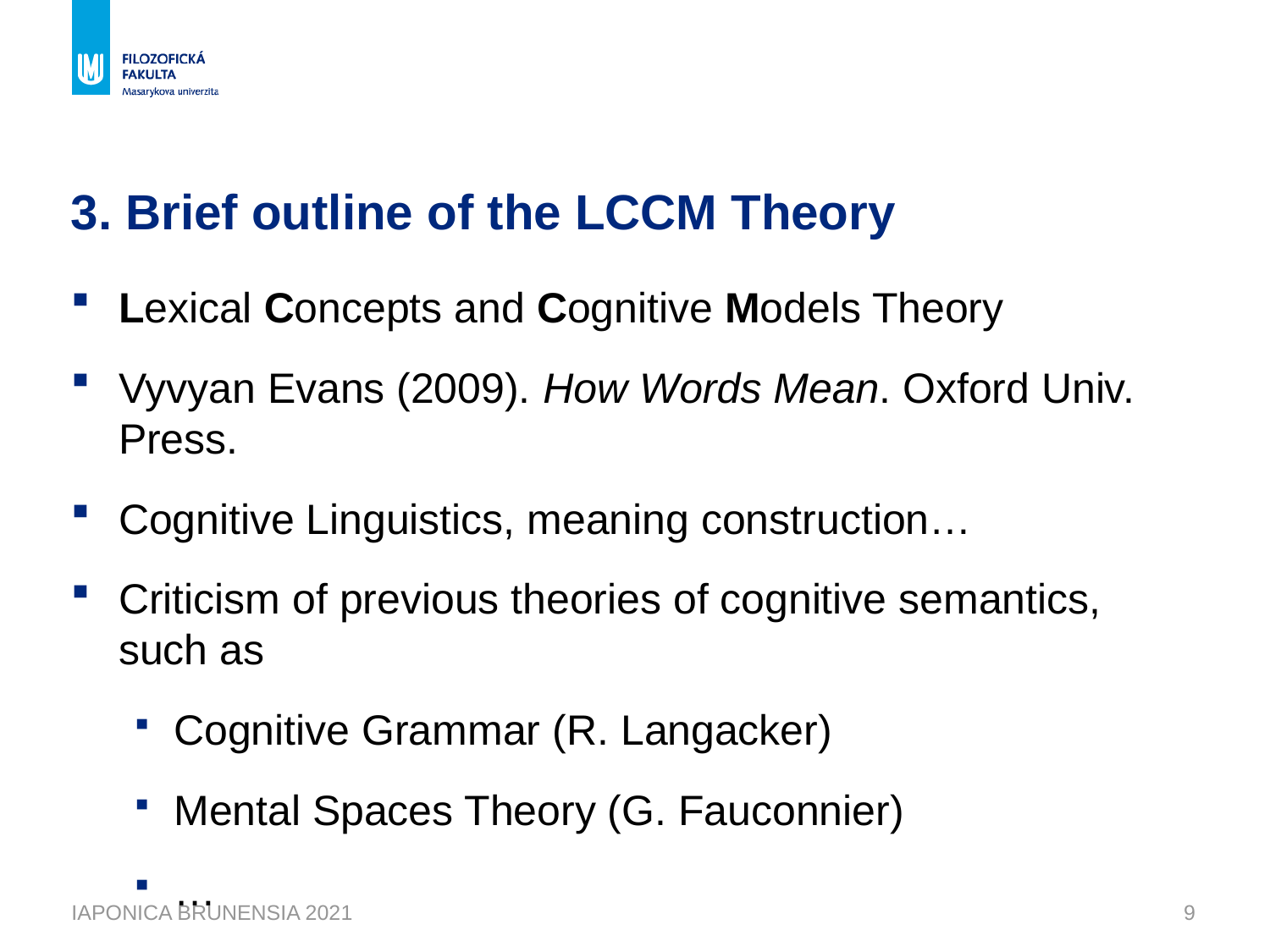

# 3. Brief outline of the LCCM Theory
Lexical Concepts and Cognitive Models Theory
Vyvyan Evans (2009). How Words Mean. Oxford Univ. Press.
Cognitive Linguistics, meaning construction…
Criticism of previous theories of cognitive semantics, such as
Cognitive Grammar (R. Langacker)
Mental Spaces Theory (G. Fauconnier)
…
IAPONICA BRUNENSIA 2021
9